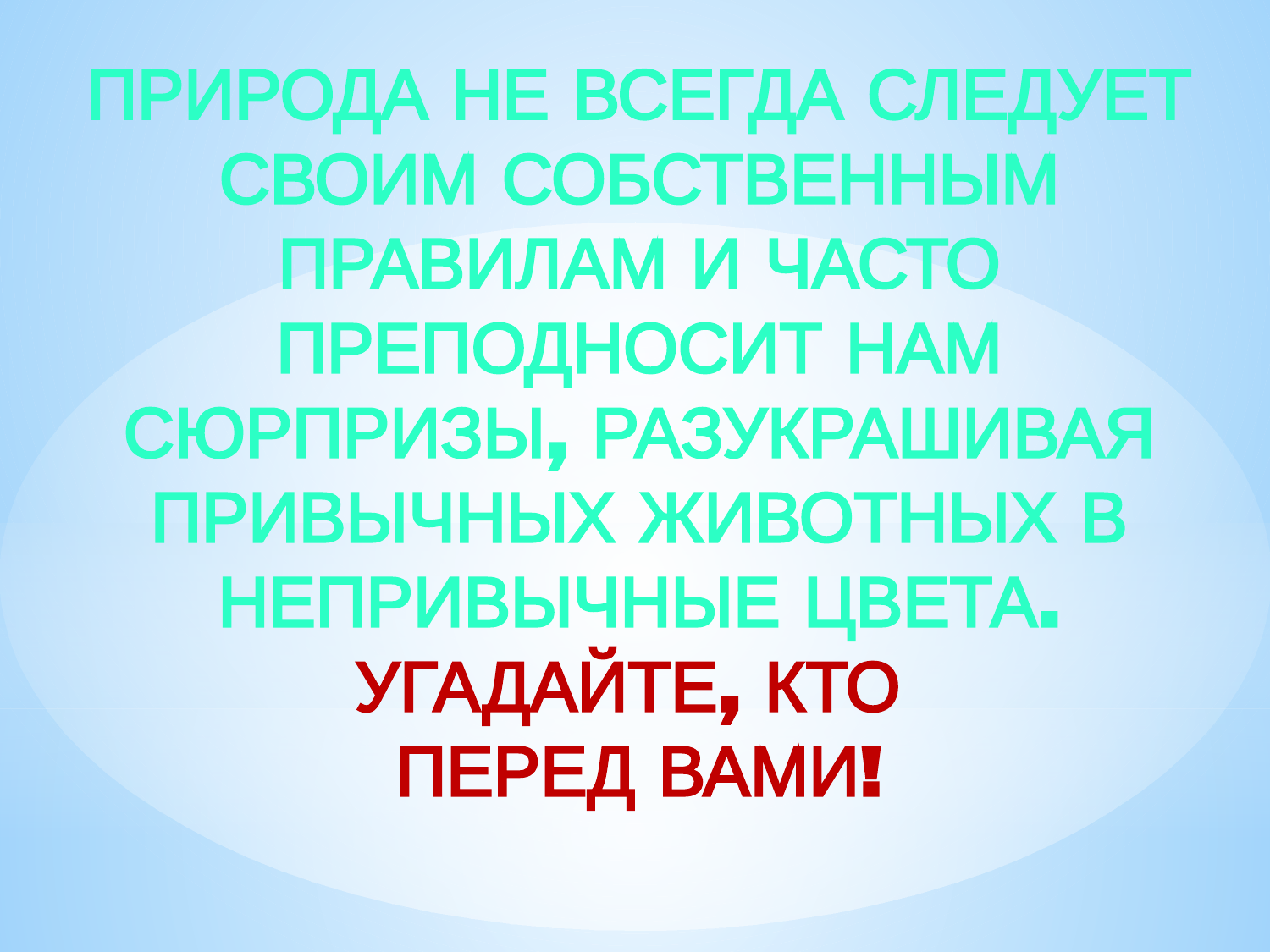

Природа не всегда следует своим собственным правилам и часто преподносит нам сюрпризы, разукрашивая привычных животных в непривычные цвета.
Угадайте, кто
перед Вами!